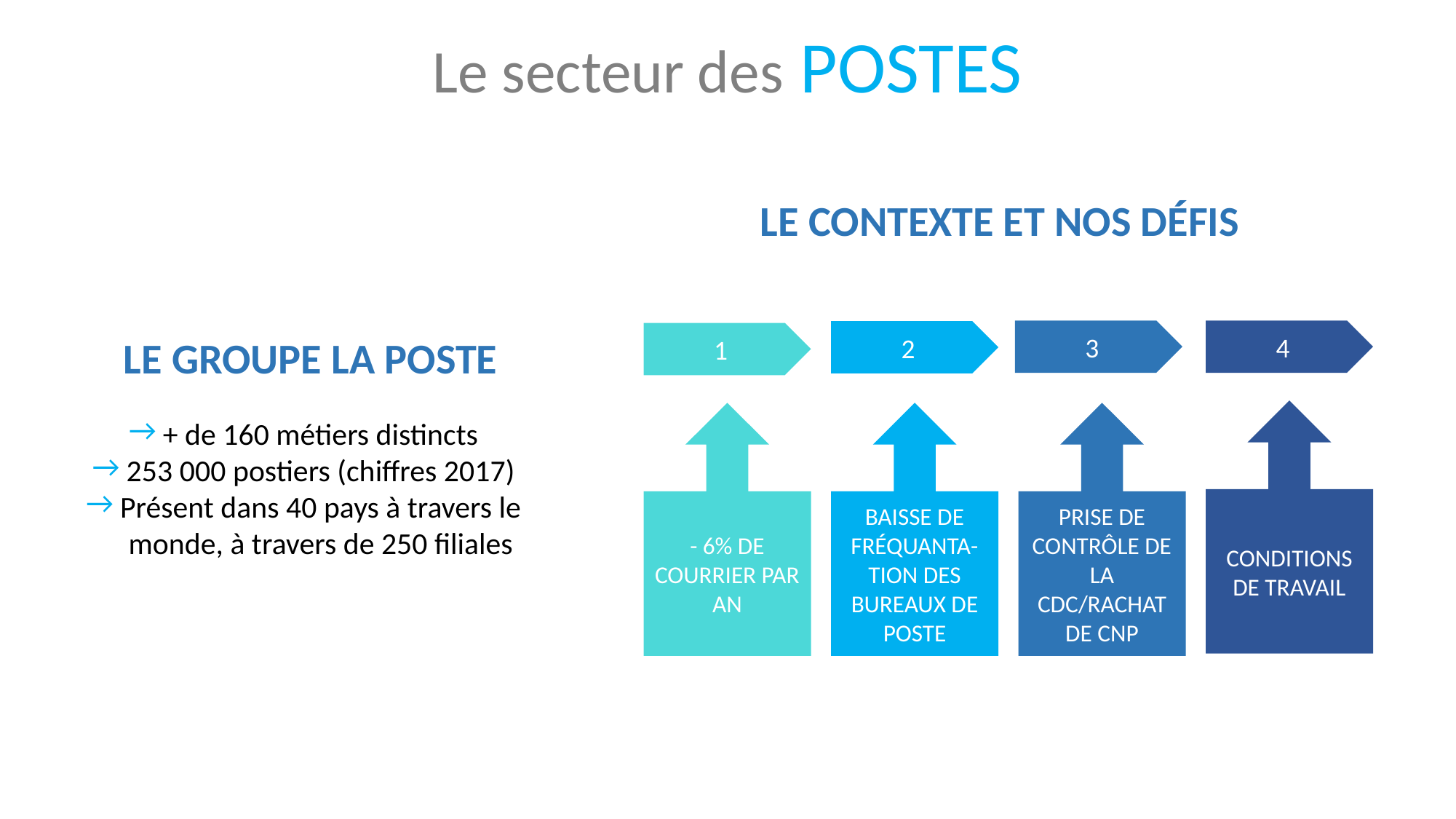

Le secteur des POSTES
LE CONTEXTE ET NOS DÉFIS
3
4
2
1
LE GROUPE LA POSTE
CONDITIONS DE TRAVAIL
- 6% DE COURRIER PAR AN
BAISSE DE FRÉQUANTA-TION DES BUREAUX DE POSTE
PRISE DE CONTRÔLE DE LA CDC/RACHAT DE CNP
+ de 160 métiers distincts
253 000 postiers (chiffres 2017)
Présent dans 40 pays à travers le monde, à travers de 250 filiales